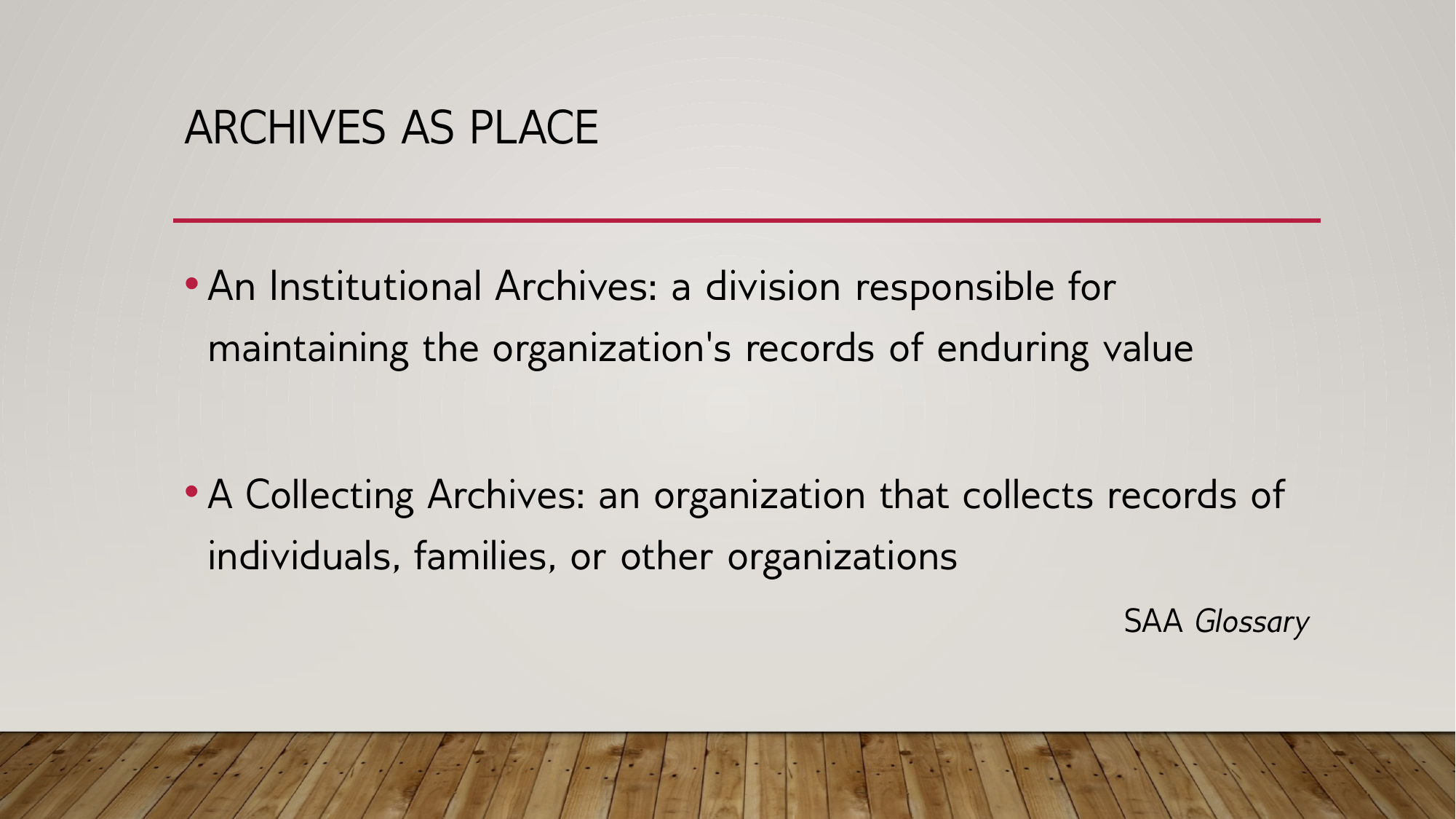

# Archives as Place
An Institutional Archives: a division responsible for maintaining the organization's records of enduring value

A Collecting Archives: an organization that collects records of individuals, families, or other organizations
SAA Glossary